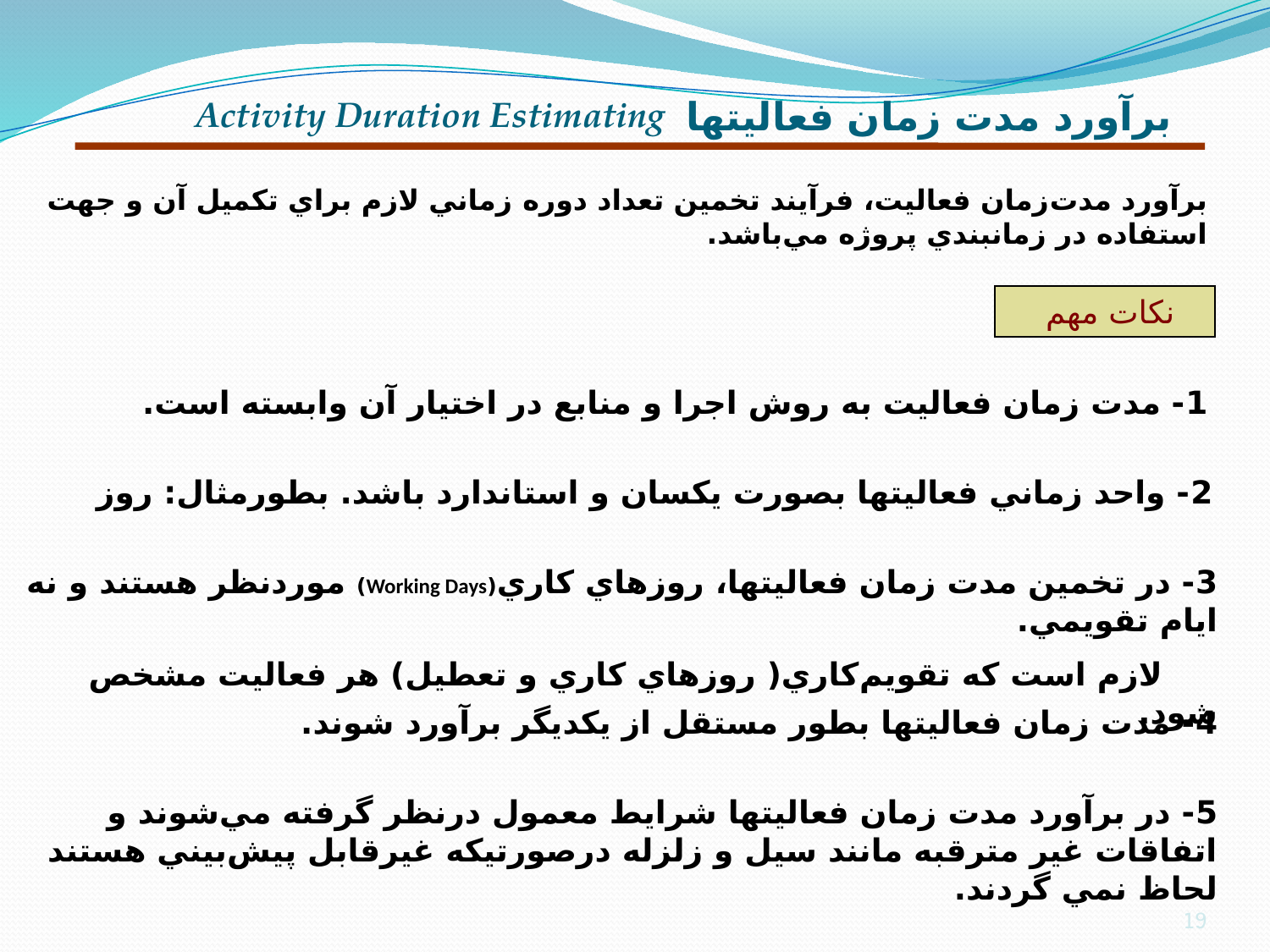

# برآورد مدت زمان فعاليتها
Activity Duration Estimating

برآورد مدت‌زمان فعاليت، فرآيند تخمين تعداد دوره‌ زماني لازم براي تكميل آن و جهت استفاده در زمانبندي پروژه مي‌باشد.
نكات مهم
1- مدت زمان فعاليت به روش اجرا و منابع در اختيار آن وابسته است.
2- واحد زماني فعاليتها بصورت يكسان و استاندارد باشد. بطورمثال: روز
3- در تخمين مدت زمان فعاليتها، روزهاي كاري(Working Days) موردنظر هستند و نه ايام تقويمي.
     لازم است كه تقويم‌كاري( روزهاي كاري و تعطيل) هر فعاليت مشخص شود.
4- مدت زمان فعاليتها بطور مستقل از يكديگر برآورد شوند.
5- در برآورد مدت زمان فعاليتها شرايط معمول درنظر گرفته مي‌شوند و اتفاقات غير مترقبه مانند سيل و زلزله درصورتيكه غيرقابل پيش‌بيني هستند لحاظ نمي گردند.
19